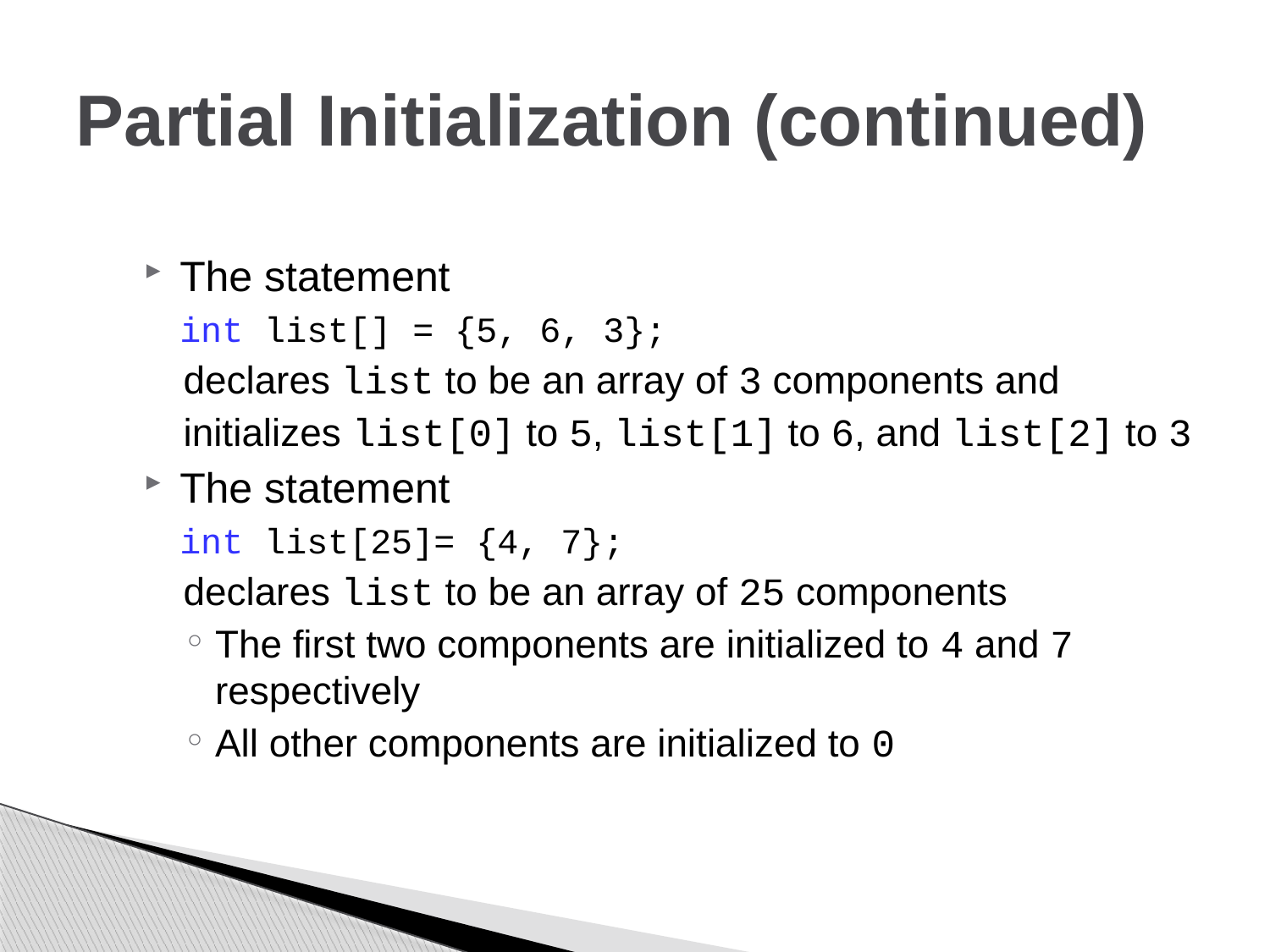

# Partial Initialization (continued)
The statement
	int list[] = {5, 6, 3};
declares list to be an array of 3 components and
initializes list[0] to 5, list[1] to 6, and list[2] to 3
The statement
	int list[25]= {4, 7};
declares list to be an array of 25 components
The first two components are initialized to 4 and 7 respectively
All other components are initialized to 0